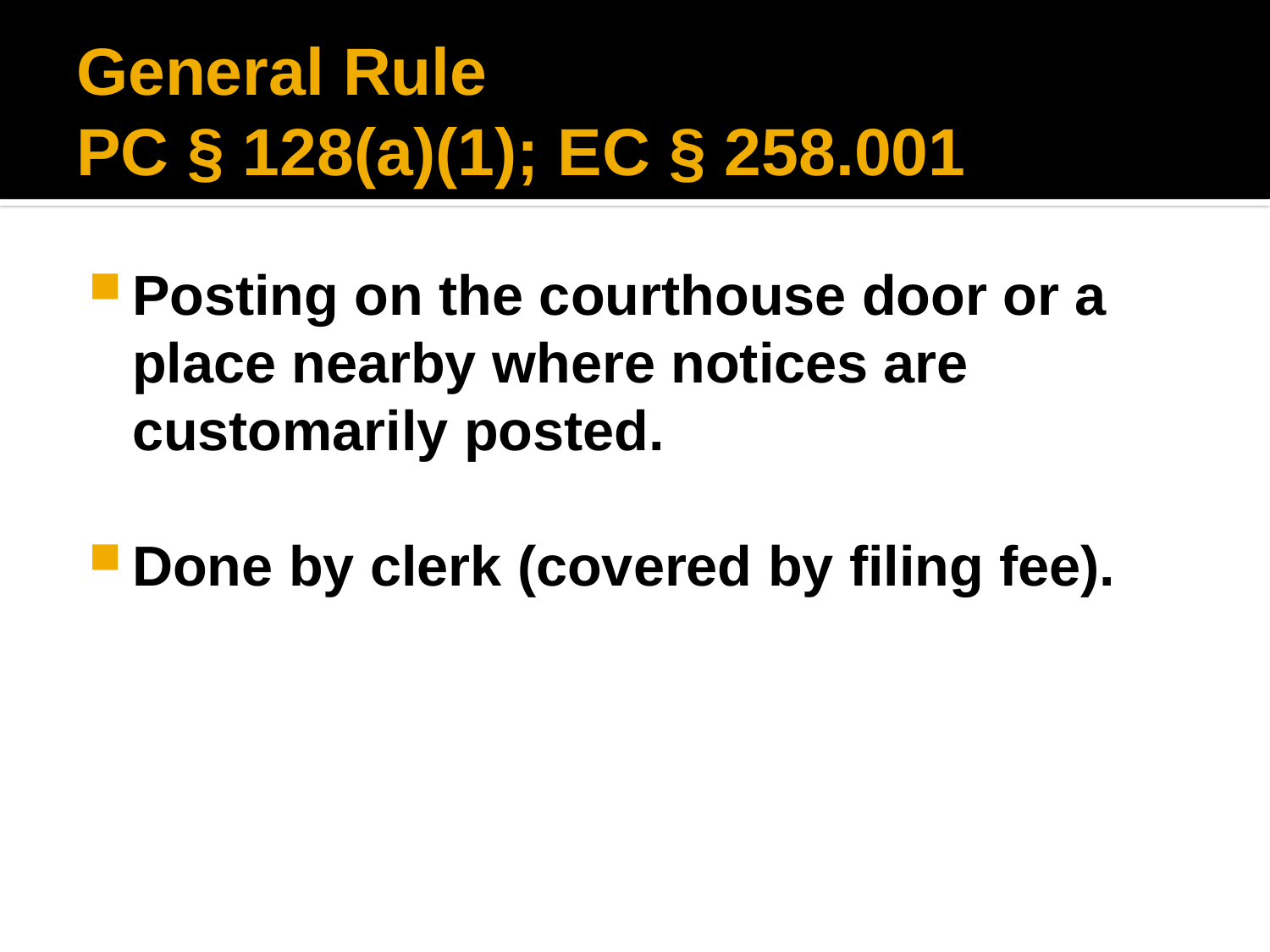

# General Rule PC § 128(a)(1); EC § 258.001
Posting on the courthouse door or a place nearby where notices are customarily posted.

Done by clerk (covered by filing fee).